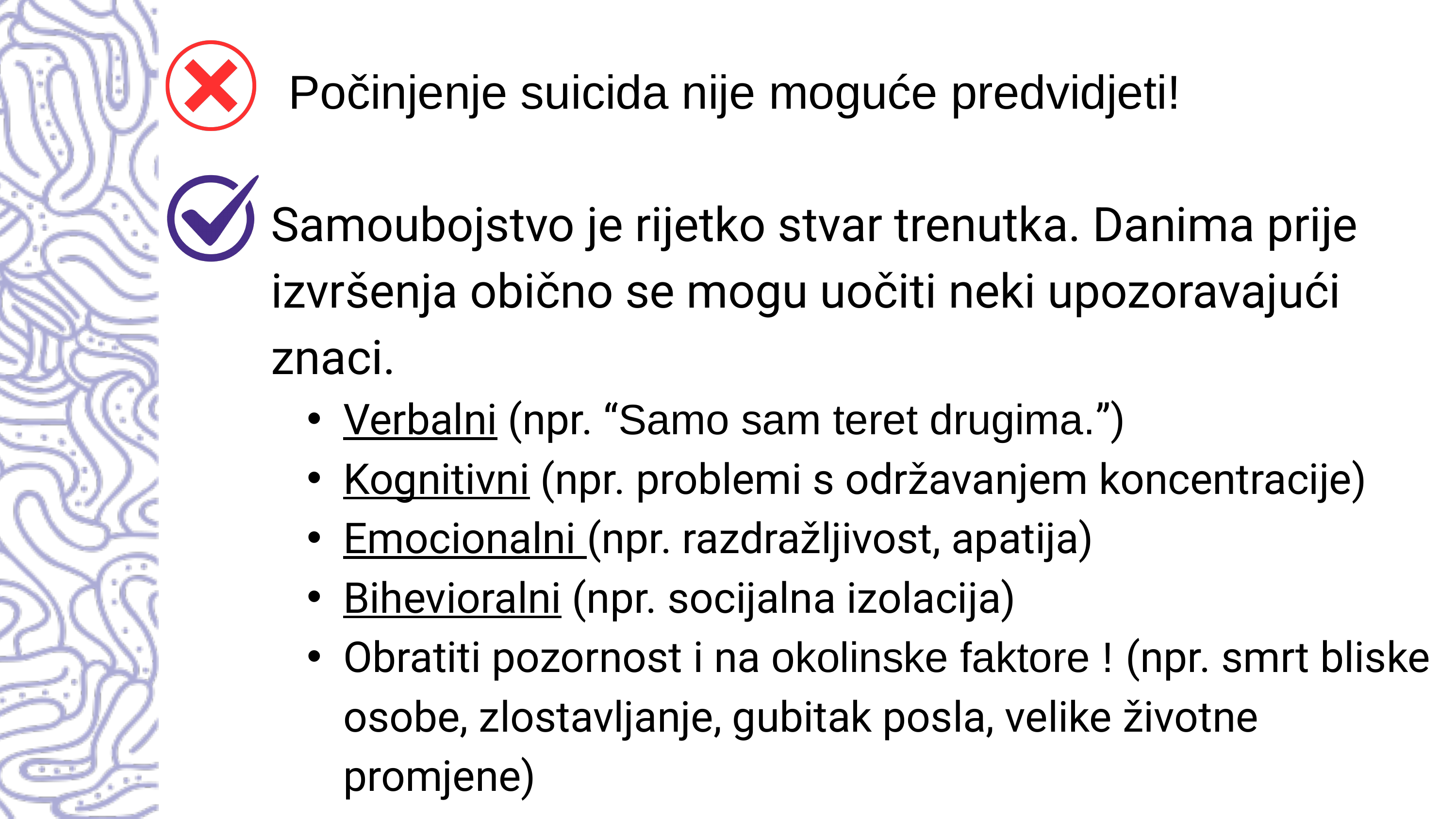

Počinjenje suicida nije moguće predvidjeti!

Samoubojstvo je rijetko stvar trenutka. Danima prije izvršenja obično se mogu uočiti neki upozoravajući znaci.
Verbalni (npr. “Samo sam teret drugima.”)
Kognitivni (npr. problemi s održavanjem koncentracije)
Emocionalni (npr. razdražljivost, apatija)
Bihevioralni (npr. socijalna izolacija)
Obratiti pozornost i na okolinske faktore ! (npr. smrt bliske osobe, zlostavljanje, gubitak posla, velike životne promjene)